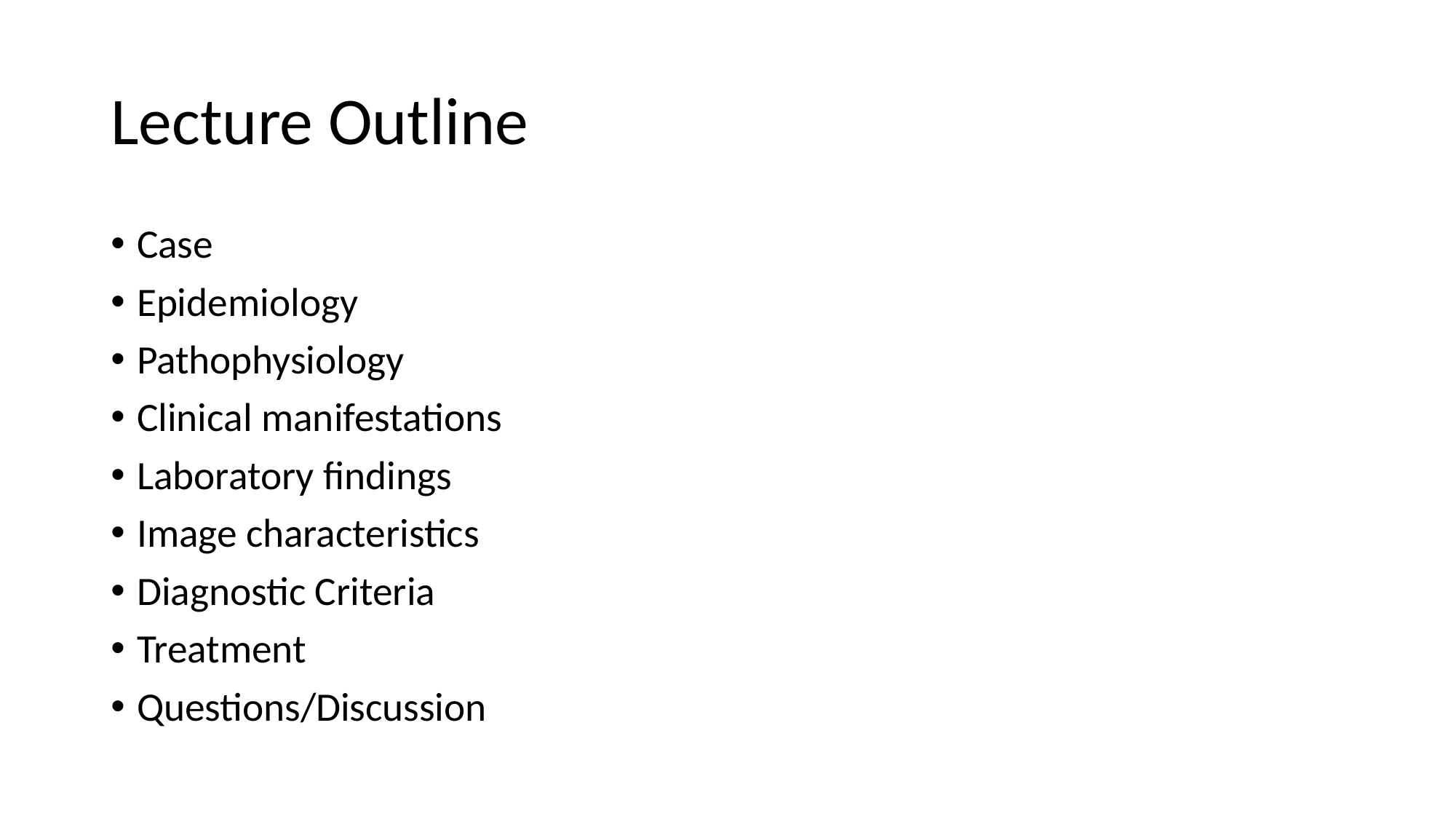

# Lecture Outline
Case
Epidemiology
Pathophysiology
Clinical manifestations
Laboratory findings
Image characteristics
Diagnostic Criteria
Treatment
Questions/Discussion